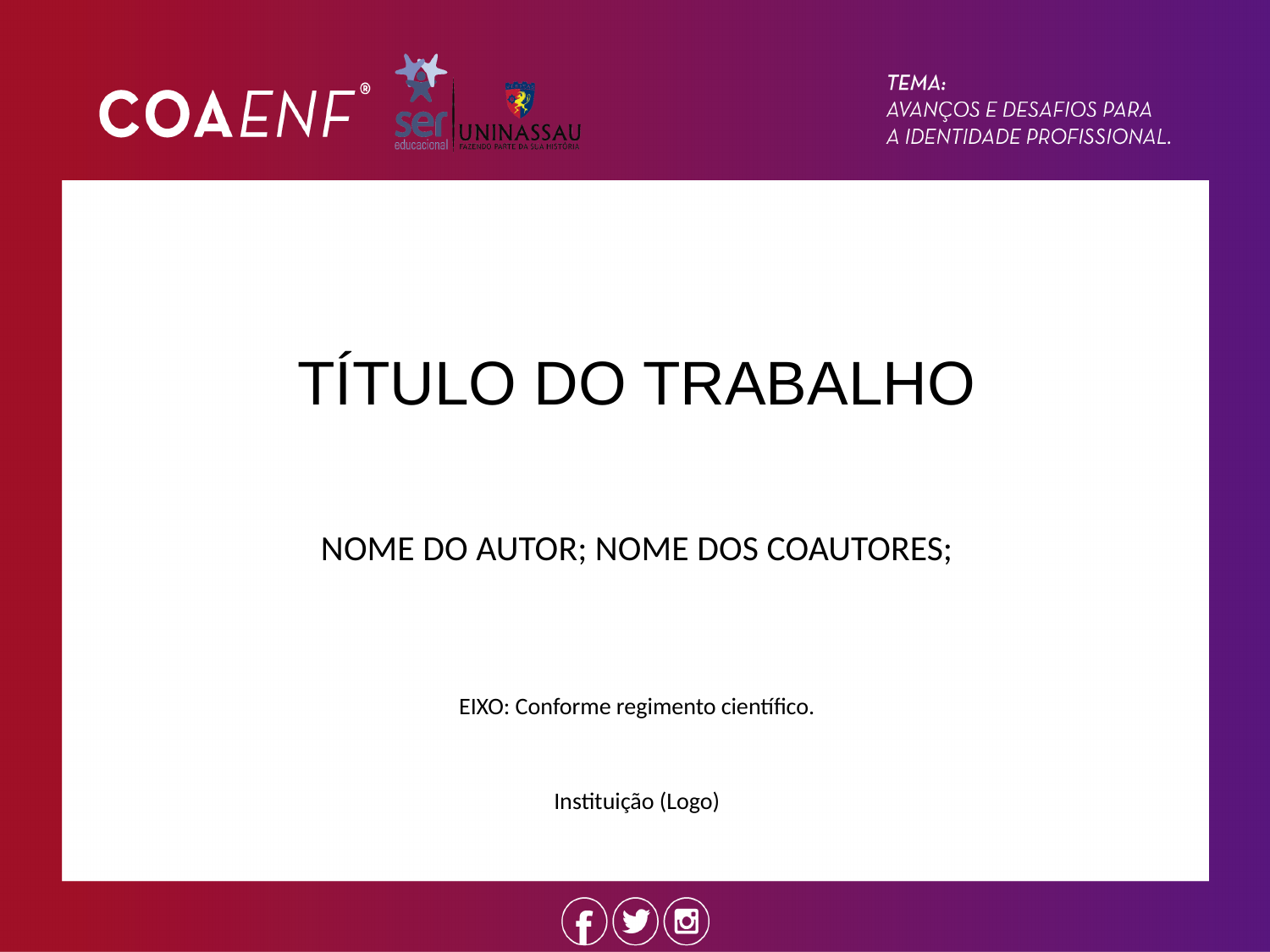

# TÍTULO DO TRABALHO
NOME DO AUTOR; NOME DOS COAUTORES;
EIXO: Conforme regimento científico.
Instituição (Logo)